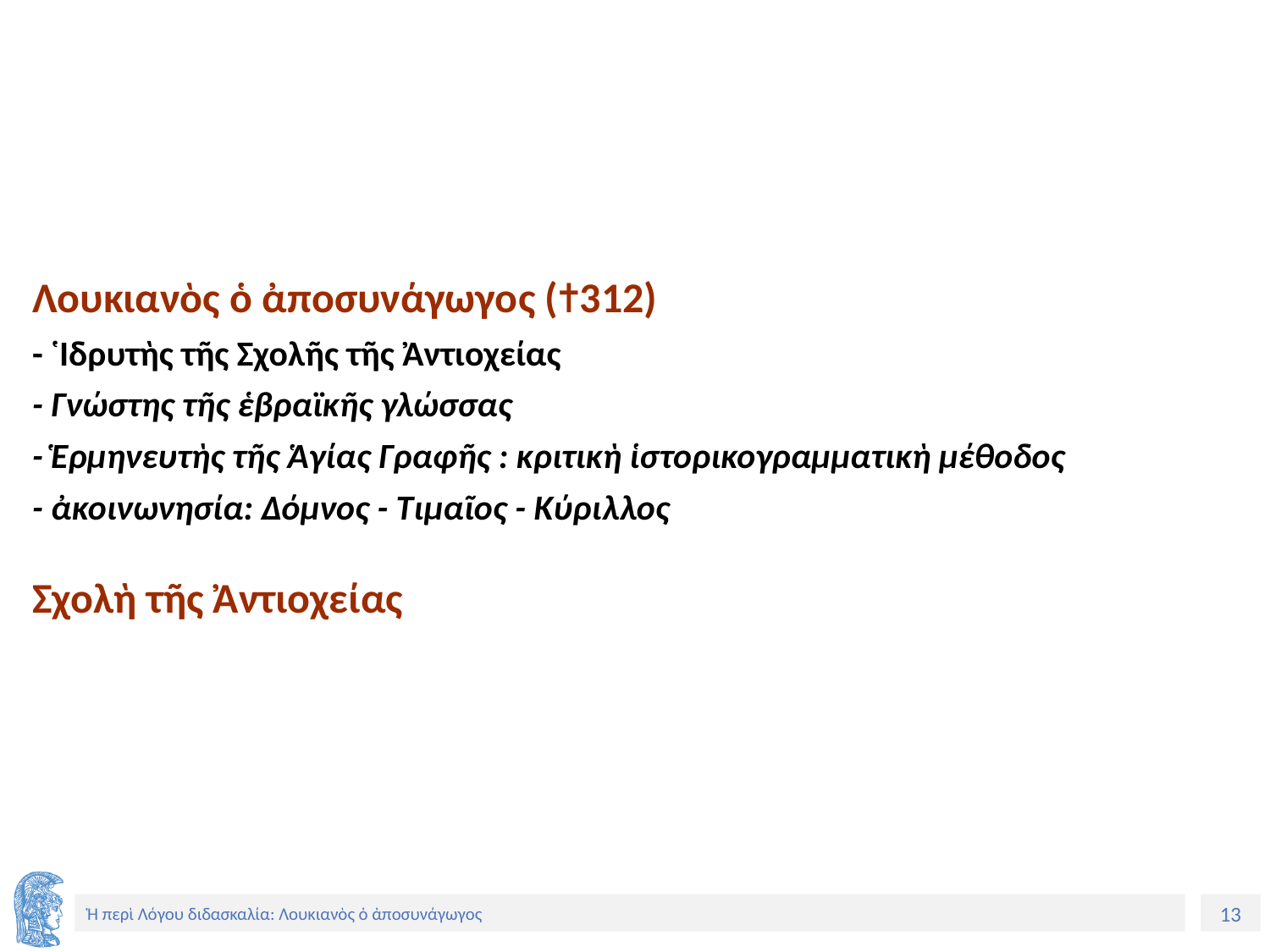

Λουκιανὸς ὁ ἀποσυνάγωγος (✝312)
- ῾Ιδρυτὴς τῆς Σχολῆς τῆς Ἀντιοχείας
- Γνώστης τῆς ἑβραϊκῆς γλώσσας
- Ἑρμηνευτὴς τῆς Ἁγίας Γραφῆς : κριτικὴ ἱστορικογραμματικὴ μέθοδος
- ἀκοινωνησία: Δόμνος - Τιμαῖος - Κύριλλος
Σχολὴ τῆς Ἀντιοχείας